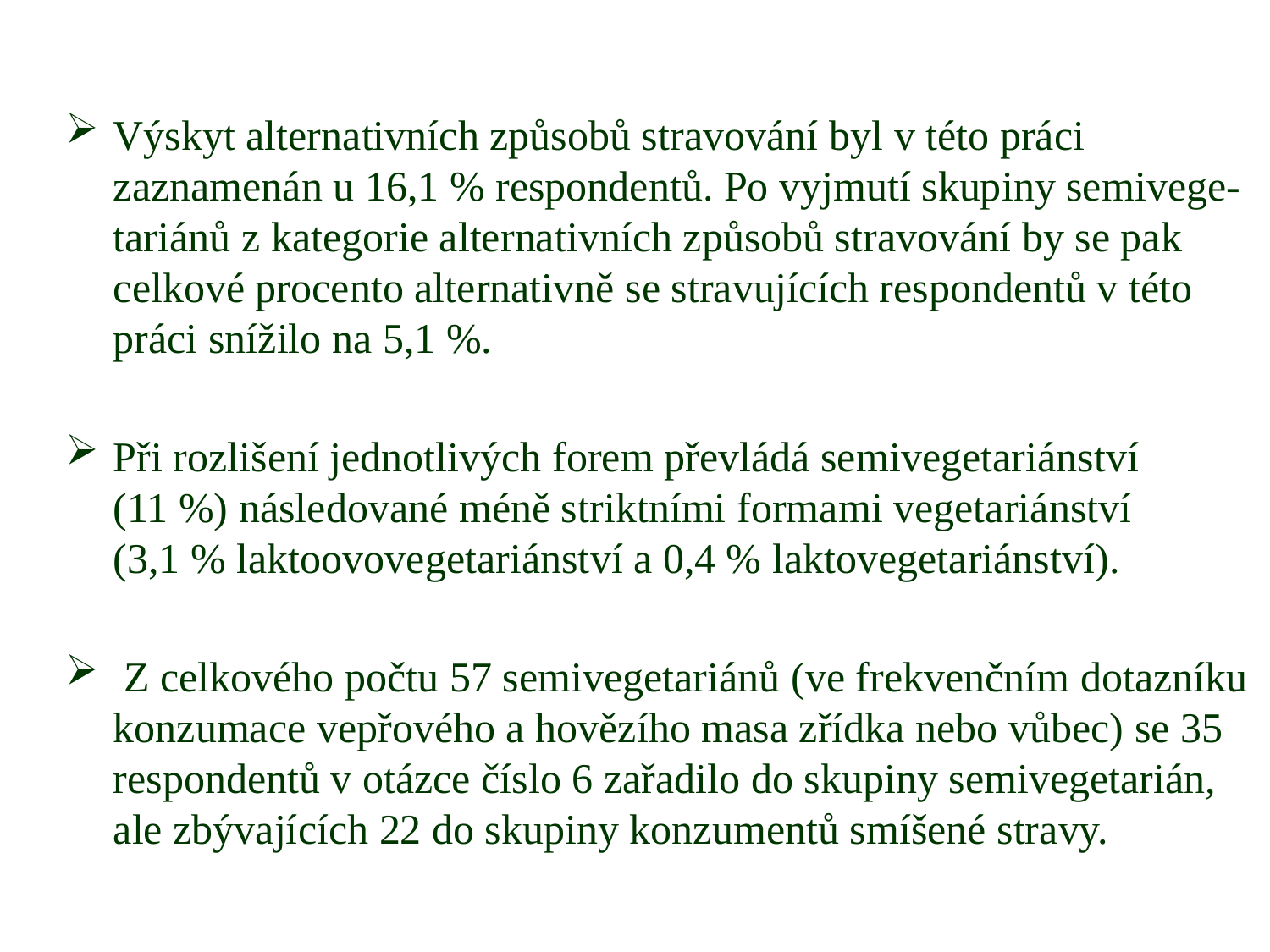

Výskyt alternativních způsobů stravování byl v této práci zaznamenán u 16,1 % respondentů. Po vyjmutí skupiny semivege-tariánů z kategorie alternativních způsobů stravování by se pak celkové procento alternativně se stravujících respondentů v této práci snížilo na 5,1 %.

Při rozlišení jednotlivých forem převládá semivegetariánství
(11 %) následované méně striktními formami vegetariánství
(3,1 % laktoovovegetariánství a 0,4 % laktovegetariánství).

 Z celkového počtu 57 semivegetariánů (ve frekvenčním dotazníku konzumace vepřového a hovězího masa zřídka nebo vůbec) se 35 respondentů v otázce číslo 6 zařadilo do skupiny semivegetarián, ale zbývajících 22 do skupiny konzumentů smíšené stravy.